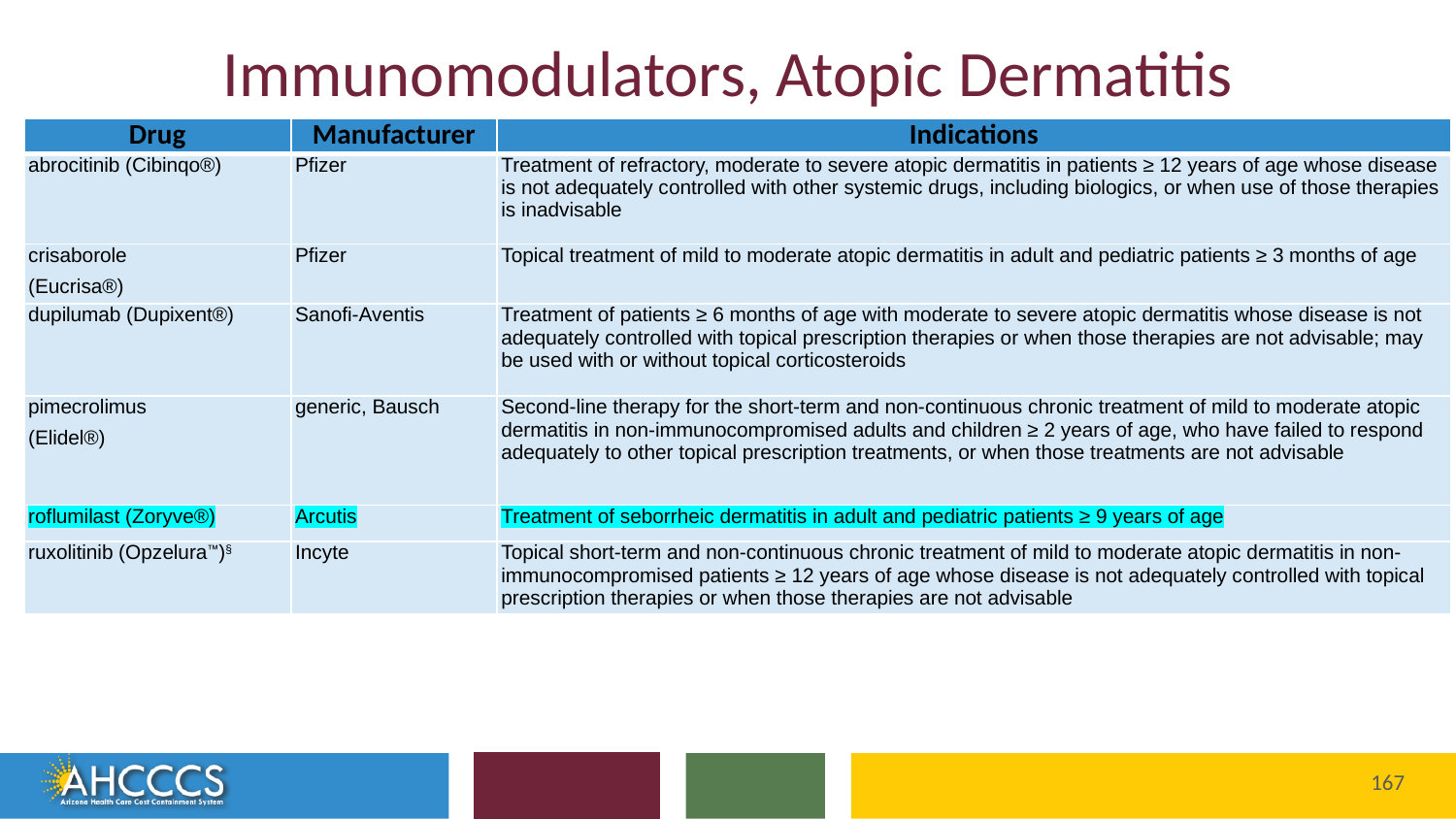

# Immunomodulators, Atopic Dermatitis
| Drug | Manufacturer | Indications |
| --- | --- | --- |
| abrocitinib (Cibinqo®) | Pfizer | Treatment of refractory, moderate to severe atopic dermatitis in patients ≥ 12 years of age whose disease is not adequately controlled with other systemic drugs, including biologics, or when use of those therapies is inadvisable |
| crisaborole (Eucrisa®) | Pfizer | Topical treatment of mild to moderate atopic dermatitis in adult and pediatric patients ≥ 3 months of age |
| dupilumab (Dupixent®) | Sanofi-Aventis | Treatment of patients ≥ 6 months of age with moderate to severe atopic dermatitis whose disease is not adequately controlled with topical prescription therapies or when those therapies are not advisable; may be used with or without topical corticosteroids |
| pimecrolimus (Elidel®) | generic, Bausch | Second‑line therapy for the short-term and non-continuous chronic treatment of mild to moderate atopic dermatitis in non-immunocompromised adults and children ≥ 2 years of age, who have failed to respond adequately to other topical prescription treatments, or when those treatments are not advisable |
| roflumilast (Zoryve®) | Arcutis | Treatment of seborrheic dermatitis in adult and pediatric patients ≥ 9 years of age |
| ruxolitinib (Opzelura™)§ | Incyte | Topical short-term and non-continuous chronic treatment of mild to moderate atopic dermatitis in non-immunocompromised patients ≥ 12 years of age whose disease is not adequately controlled with topical prescription therapies or when those therapies are not advisable |
167